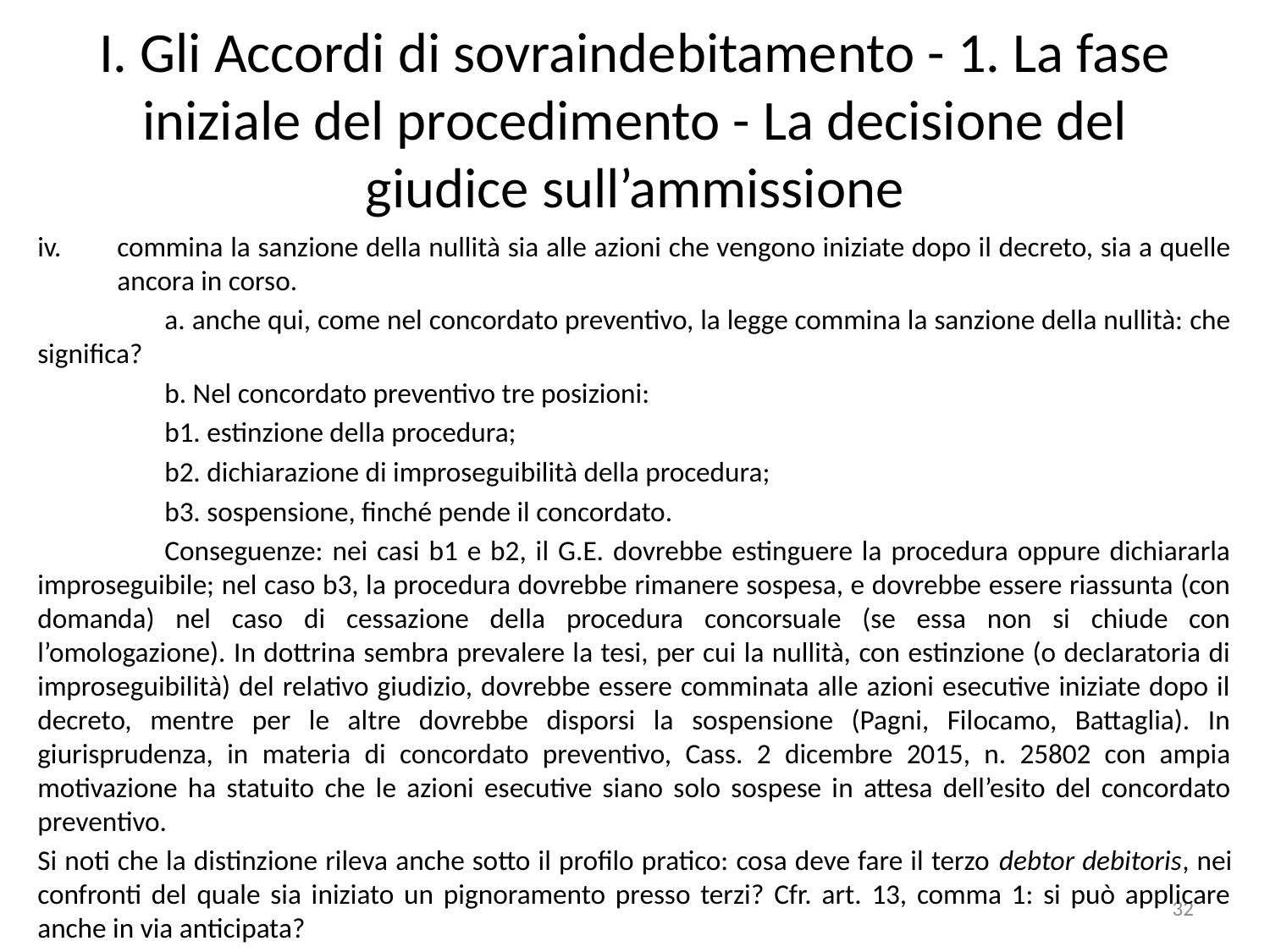

# I. Gli Accordi di sovraindebitamento - 1. La fase iniziale del procedimento - La decisione del giudice sull’ammissione
commina la sanzione della nullità sia alle azioni che vengono iniziate dopo il decreto, sia a quelle ancora in corso.
	a. anche qui, come nel concordato preventivo, la legge commina la sanzione della nullità: che significa?
	b. Nel concordato preventivo tre posizioni:
	b1. estinzione della procedura;
	b2. dichiarazione di improseguibilità della procedura;
	b3. sospensione, finché pende il concordato.
	Conseguenze: nei casi b1 e b2, il G.E. dovrebbe estinguere la procedura oppure dichiararla improseguibile; nel caso b3, la procedura dovrebbe rimanere sospesa, e dovrebbe essere riassunta (con domanda) nel caso di cessazione della procedura concorsuale (se essa non si chiude con l’omologazione). In dottrina sembra prevalere la tesi, per cui la nullità, con estinzione (o declaratoria di improseguibilità) del relativo giudizio, dovrebbe essere comminata alle azioni esecutive iniziate dopo il decreto, mentre per le altre dovrebbe disporsi la sospensione (Pagni, Filocamo, Battaglia). In giurisprudenza, in materia di concordato preventivo, Cass. 2 dicembre 2015, n. 25802 con ampia motivazione ha statuito che le azioni esecutive siano solo sospese in attesa dell’esito del concordato preventivo.
Si noti che la distinzione rileva anche sotto il profilo pratico: cosa deve fare il terzo debtor debitoris, nei confronti del quale sia iniziato un pignoramento presso terzi? Cfr. art. 13, comma 1: si può applicare anche in via anticipata?
32